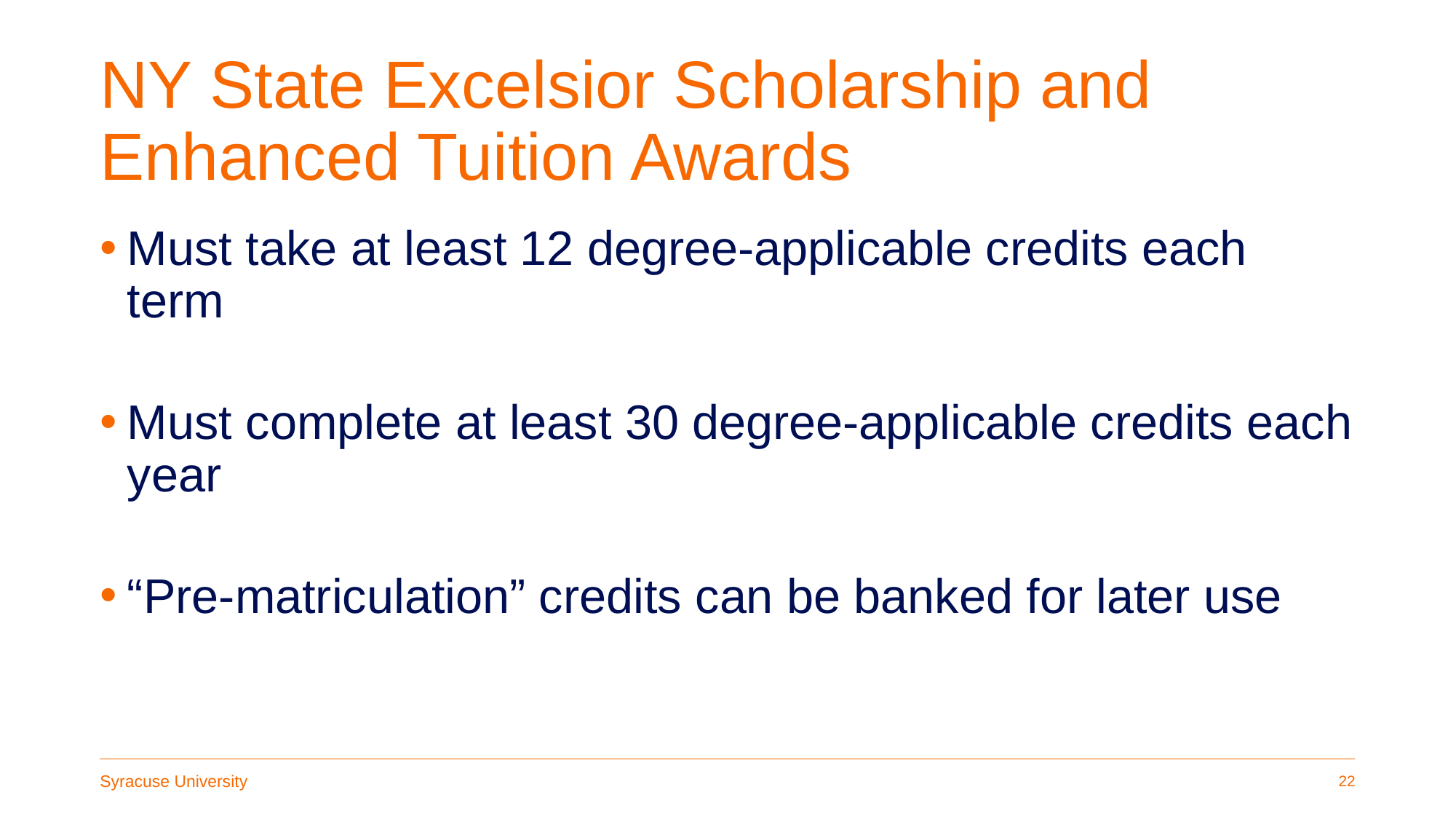

# NY State Excelsior Scholarship and Enhanced Tuition Awards
Must take at least 12 degree-applicable credits each term

Must complete at least 30 degree-applicable credits each year

“Pre-matriculation” credits can be banked for later use